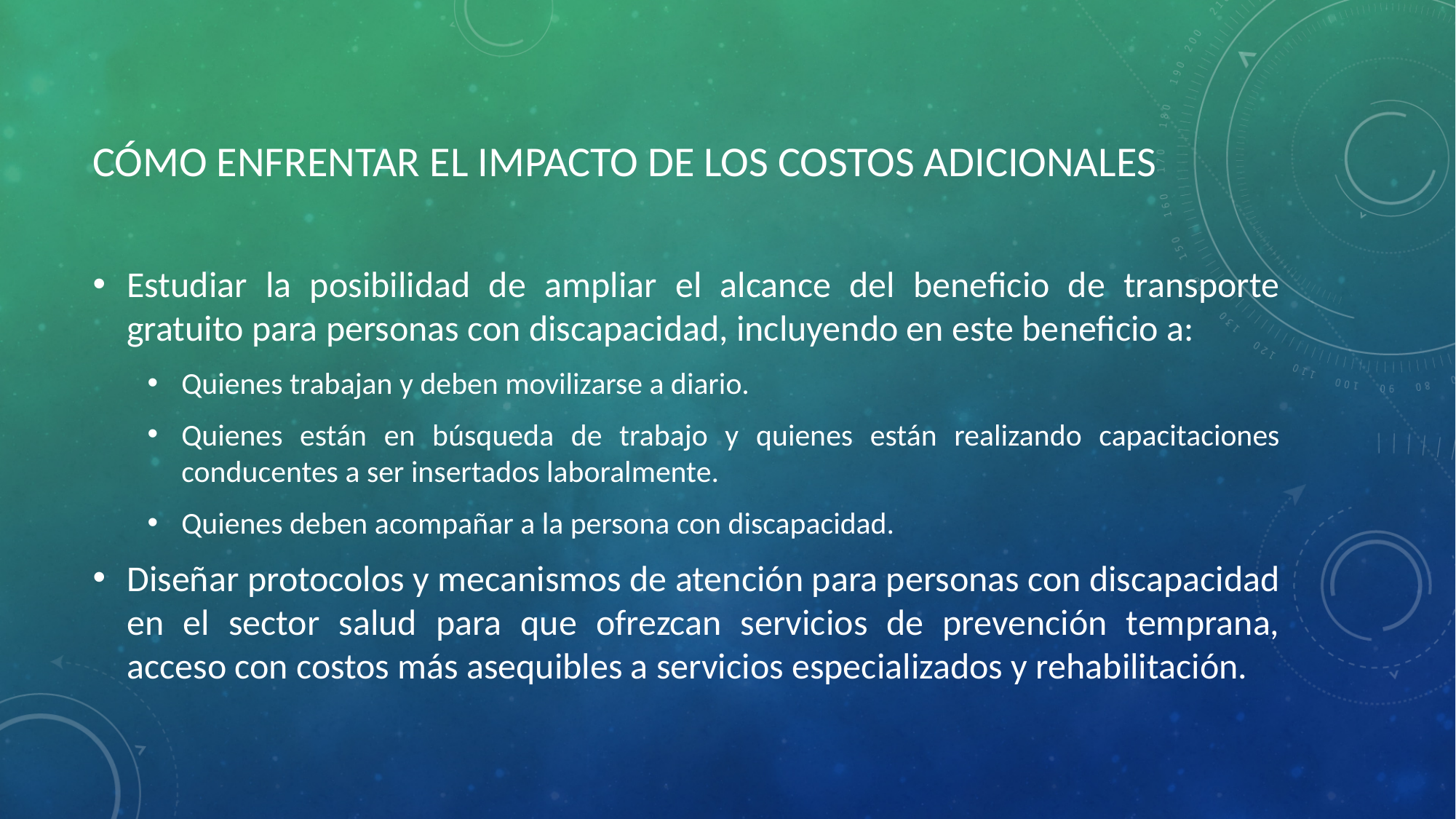

# CÓMO ENFRENTAR EL IMPACTO DE LOS COSTOS ADICIONALES
Estudiar la posibilidad de ampliar el alcance del beneficio de transporte gratuito para personas con discapacidad, incluyendo en este beneficio a:
Quienes trabajan y deben movilizarse a diario.
Quienes están en búsqueda de trabajo y quienes están realizando capacitaciones conducentes a ser insertados laboralmente.
Quienes deben acompañar a la persona con discapacidad.
Diseñar protocolos y mecanismos de atención para personas con discapacidad en el sector salud para que ofrezcan servicios de prevención temprana, acceso con costos más asequibles a servicios especializados y rehabilitación.